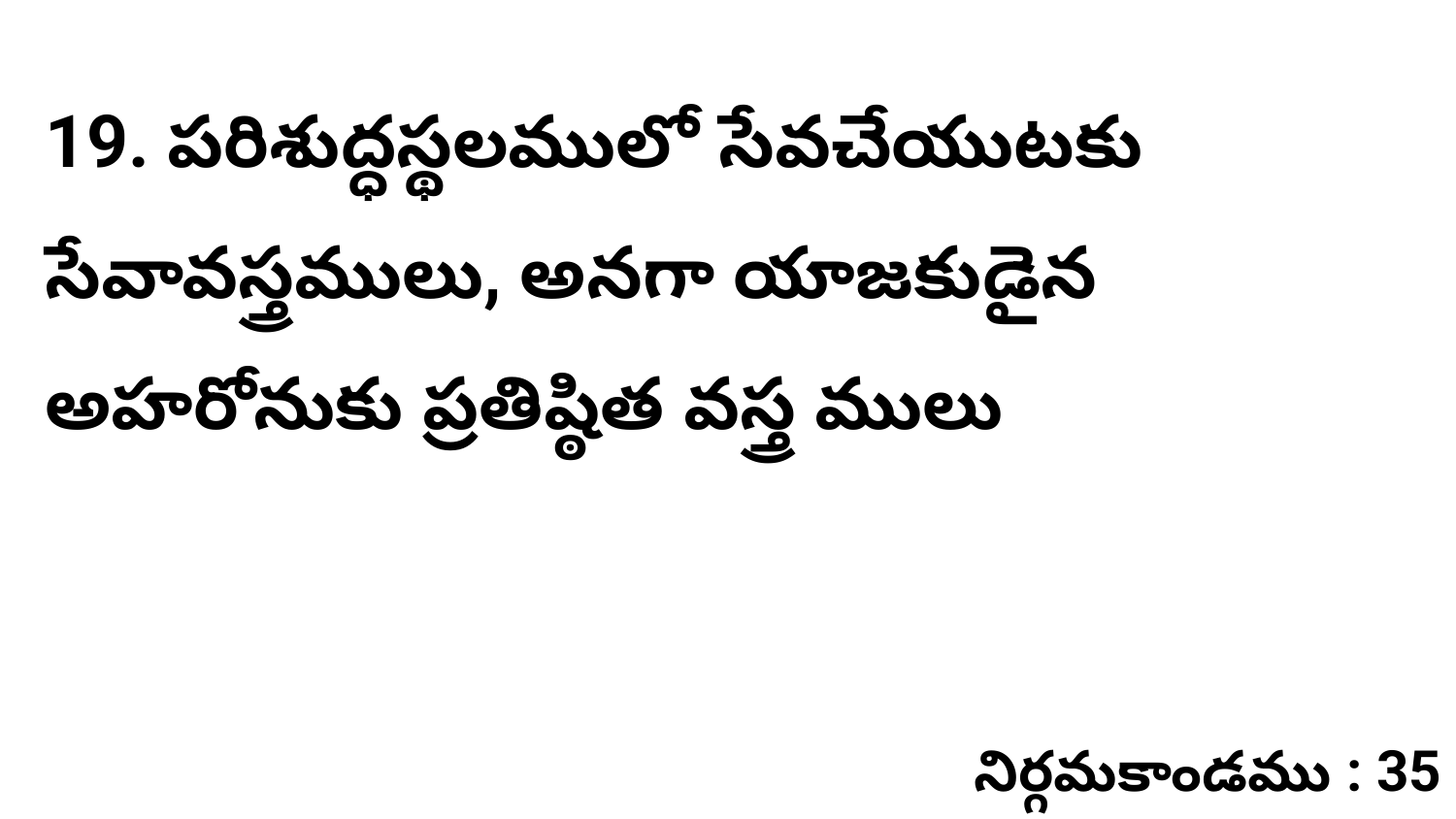

19. పరిశుద్ధస్థలములో సేవచేయుటకు సేవావస్త్రములు, అనగా యాజకుడైన అహరోనుకు ప్రతిష్ఠిత వస్త్ర ములు
నిర్గమకాండము : 35